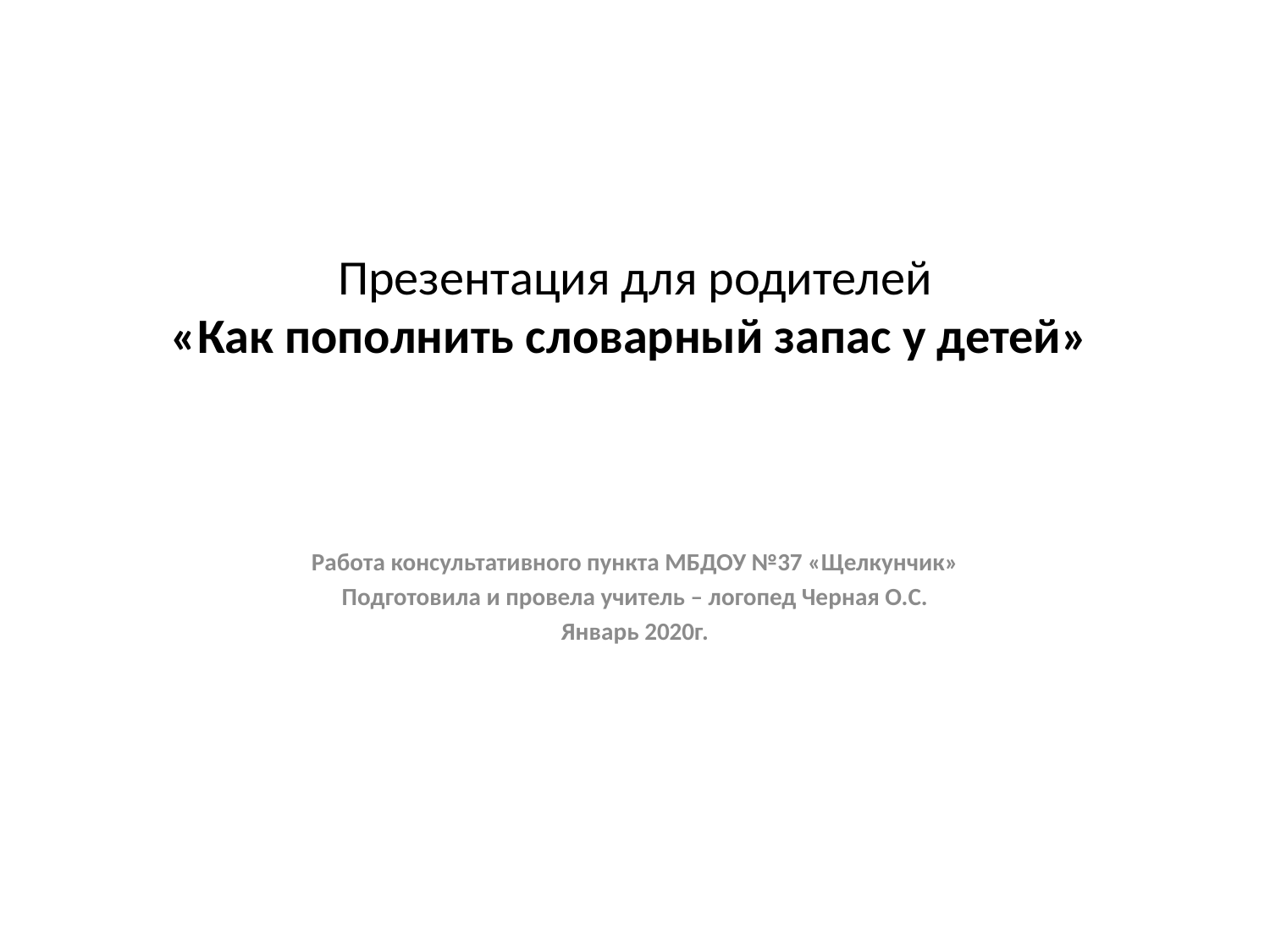

# Презентация для родителей «Как пополнить словарный запас у детей»
Работа консультативного пункта МБДОУ №37 «Щелкунчик»
Подготовила и провела учитель – логопед Черная О.С.
Январь 2020г.